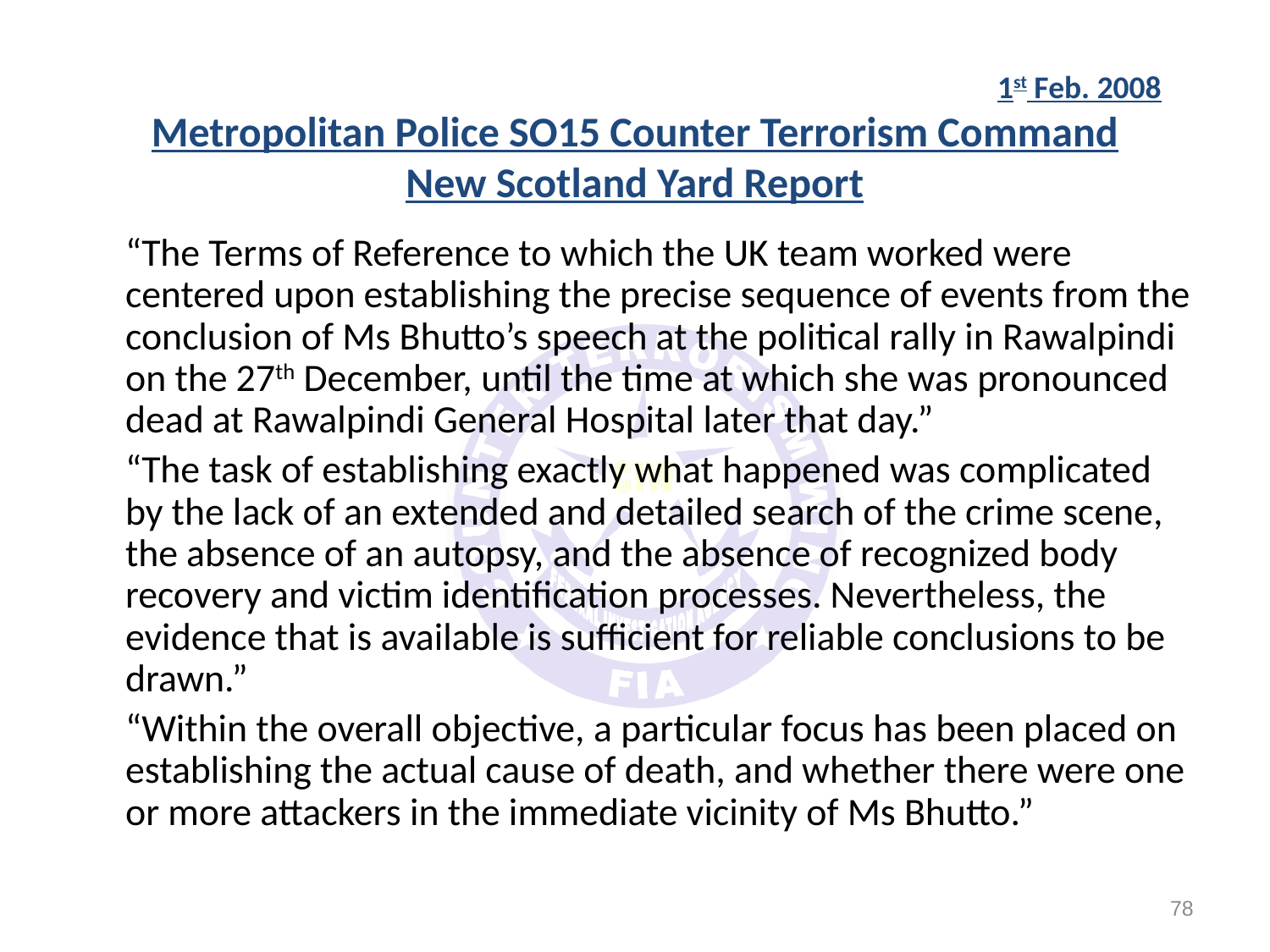

1st Feb. 2008
Metropolitan Police SO15 Counter Terrorism Command
New Scotland Yard Report
	“The Terms of Reference to which the UK team worked were centered upon establishing the precise sequence of events from the conclusion of Ms Bhutto’s speech at the political rally in Rawalpindi on the 27th December, until the time at which she was pronounced dead at Rawalpindi General Hospital later that day.”
	“The task of establishing exactly what happened was complicated by the lack of an extended and detailed search of the crime scene, the absence of an autopsy, and the absence of recognized body recovery and victim identification processes. Nevertheless, the evidence that is available is sufficient for reliable conclusions to be drawn.”
	“Within the overall objective, a particular focus has been placed on establishing the actual cause of death, and whether there were one or more attackers in the immediate vicinity of Ms Bhutto.”

78